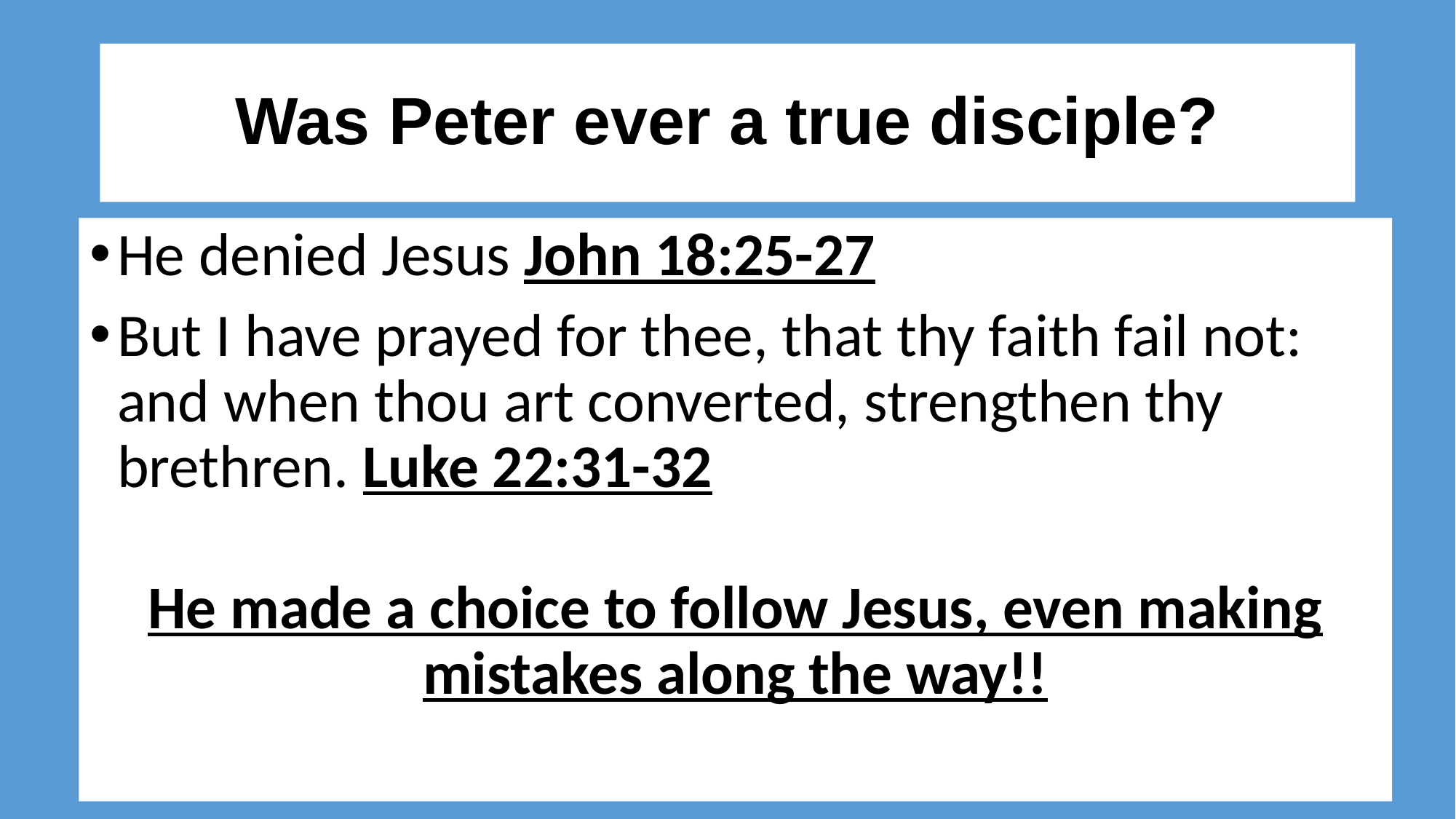

# Was Peter ever a true disciple?
He denied Jesus John 18:25-27
But I have prayed for thee, that thy faith fail not: and when thou art converted, strengthen thy brethren. Luke 22:31-32

He made a choice to follow Jesus, even making mistakes along the way!!